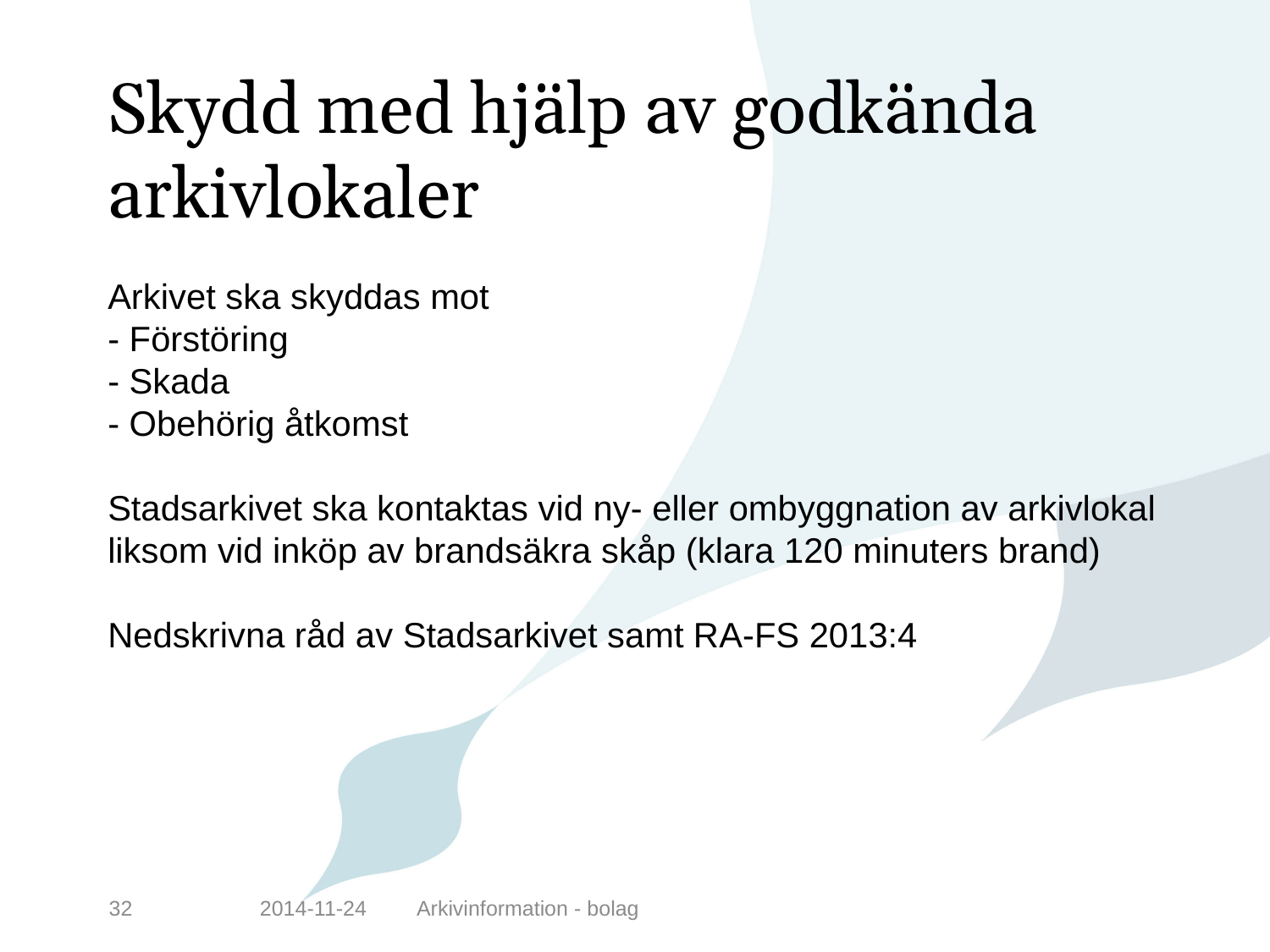

# Skydd med hjälp av godkända arkivlokaler
Arkivet ska skyddas mot
- Förstöring
- Skada
- Obehörig åtkomst

Stadsarkivet ska kontaktas vid ny- eller ombyggnation av arkivlokal liksom vid inköp av brandsäkra skåp (klara 120 minuters brand)

Nedskrivna råd av Stadsarkivet samt RA-FS 2013:4
32
2014-11-24
Arkivinformation - bolag